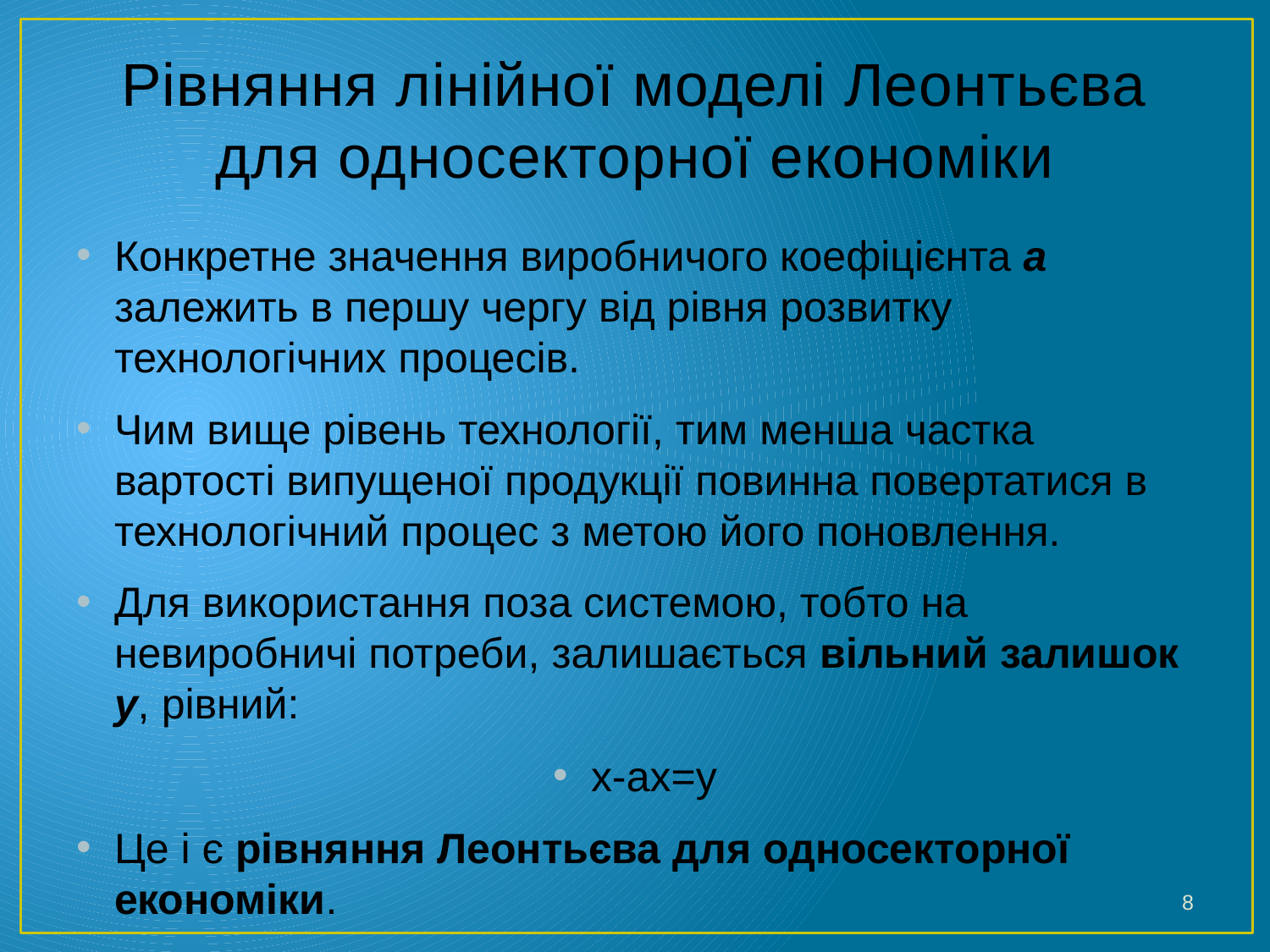

# Рівняння лінійної моделі Леонтьєва для односекторної економіки
Конкретне значення виробничого коефіцієнта а залежить в першу чергу від рівня розвитку технологічних процесів.
Чим вище рівень технології, тим менша частка вартості випущеної продукції повинна повертатися в технологічний процес з метою його поновлення.
Для використання поза системою, тобто на невиробничі потреби, залишається вільний залишок y, рівний:
x-ax=y
Це і є рівняння Леонтьєва для односекторної економіки.

8